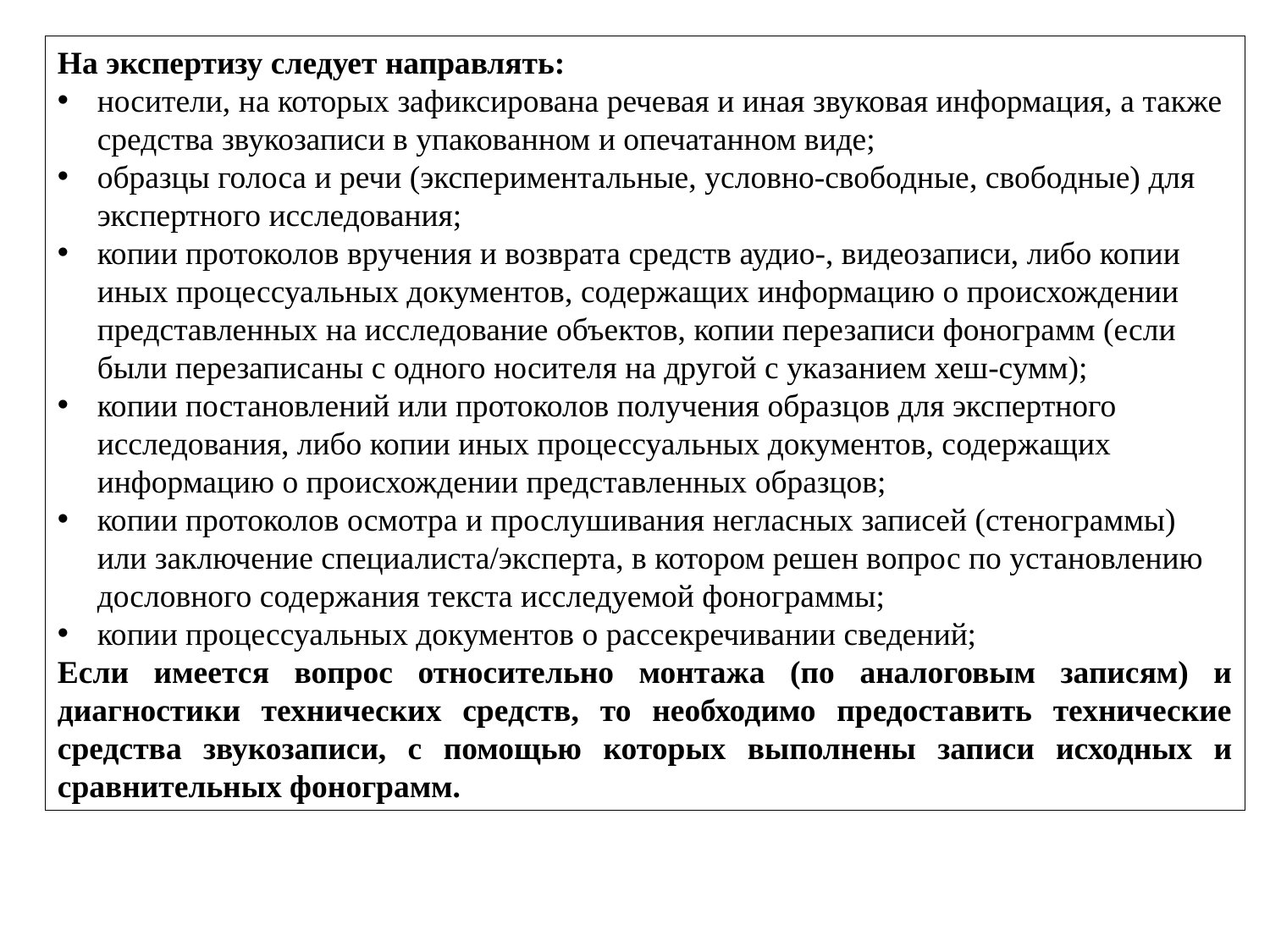

На экспертизу следует направлять:
носители, на которых зафиксирована речевая и иная звуковая информация, а также средства звукозаписи в упакованном и опечатанном виде;
образцы голоса и речи (экспериментальные, условно-свободные, свободные) для экспертного исследования;
копии протоколов вручения и возврата средств аудио-, видеозаписи, либо копии иных процессуальных документов, содержащих информацию о происхождении представленных на исследование объектов, копии перезаписи фонограмм (если были перезаписаны с одного носителя на другой с указанием хеш-сумм);
копии постановлений или протоколов получения образцов для экспертного исследования, либо копии иных процессуальных документов, содержащих информацию о происхождении представленных образцов;
копии протоколов осмотра и прослушивания негласных записей (стенограммы) или заключение специалиста/эксперта, в котором решен вопрос по установлению дословного содержания текста исследуемой фонограммы;
копии процессуальных документов о рассекречивании сведений;
Если имеется вопрос относительно монтажа (по аналоговым записям) и диагностики технических средств, то необходимо предоставить технические средства звукозаписи, с помощью которых выполнены записи исходных и сравнительных фонограмм.